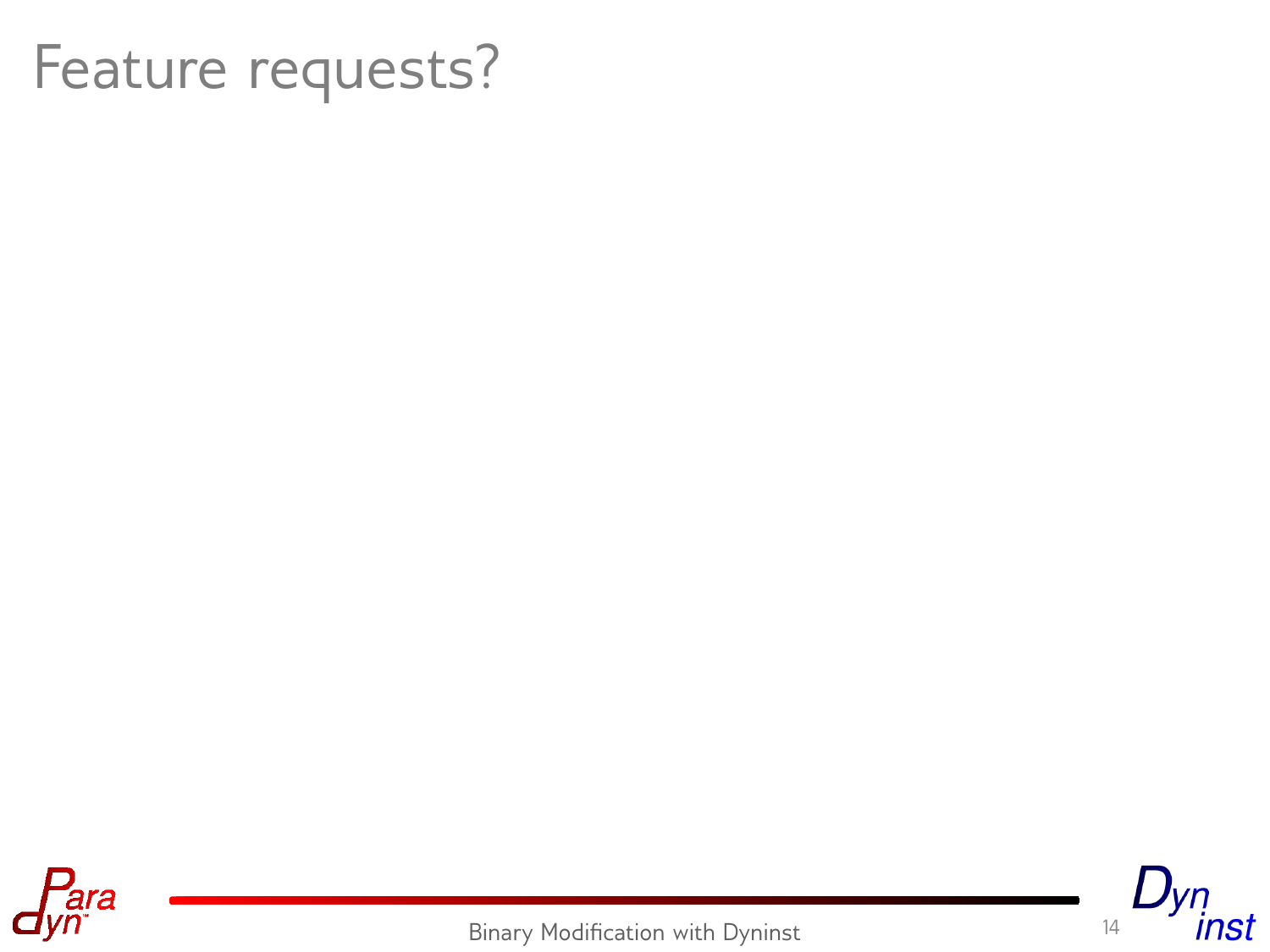

# Feature requests?
14
Binary Modification with Dyninst